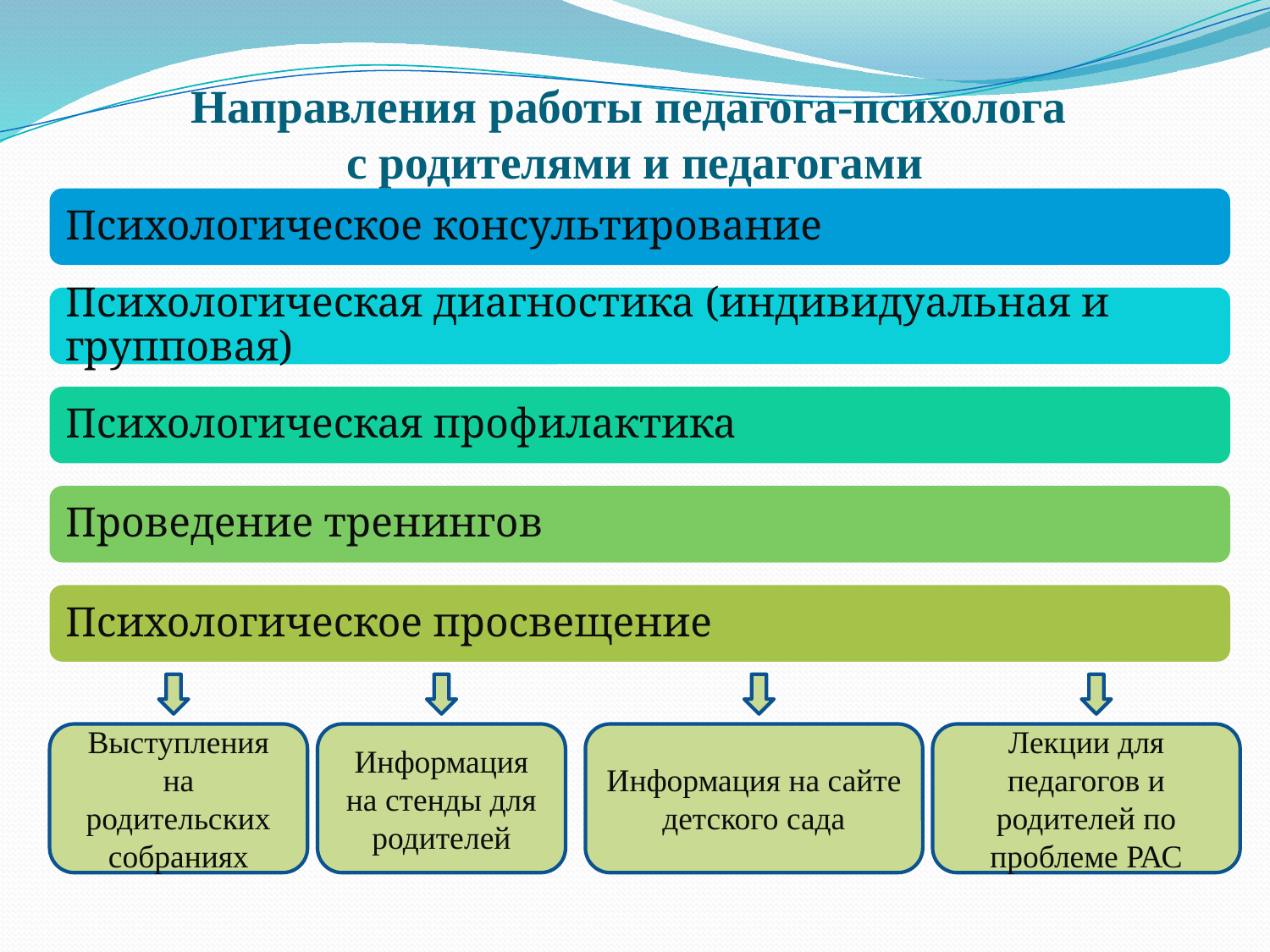

# Направления работы педагога-психолога с родителями и педагогами
Психологическое консультирование
Психологическая диагностика (индивидуальная и групповая)
Психологическая профилактика
Проведение тренингов
Психологическое просвещение

Выступления на родительских собраниях
Информация на стенды для родителей
Информация на сайте детского сада
Лекции для педагогов и родителей по проблеме РАС